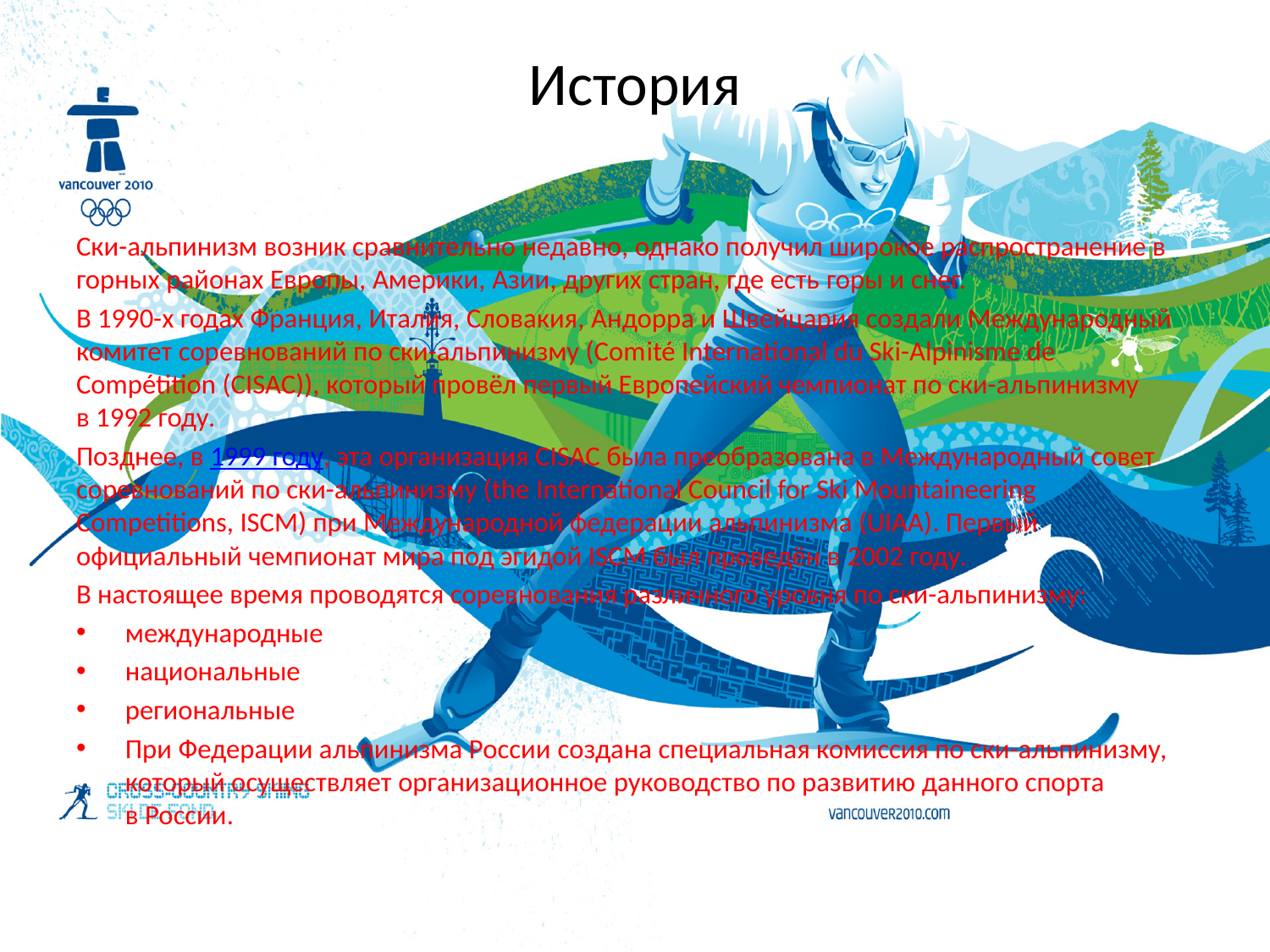

# История
Ски-альпинизм возник сравнительно недавно, однако получил широкое распространение в горных районах Европы, Америки, Азии, других стран, где есть горы и снег.
В 1990-x годах Франция, Италия, Словакия, Андорра и Швейцария создали Международный комитет соревнований по ски-альпинизму (Comité International du Ski-Alpinisme de Compétition (CISAC)), который провёл первый Европейский чемпионат по ски-альпинизму в 1992 году.
Позднее, в 1999 году, эта организация CISAC была преобразована в Международный совет соревнований по ски-альпинизму (the International Council for Ski Mountaineering Competitions, ISCM) при Международной федерации альпинизма (UIAA). Первый официальный чемпионат мира под эгидой ISCM был проведён в 2002 году.
В настоящее время проводятся соревнования различного уровня по ски-альпинизму:
международные
национальные
региональные
При Федерации альпинизма России создана специальная комиссия по ски-альпинизму, который осуществляет организационное руководство по развитию данного спорта в России.